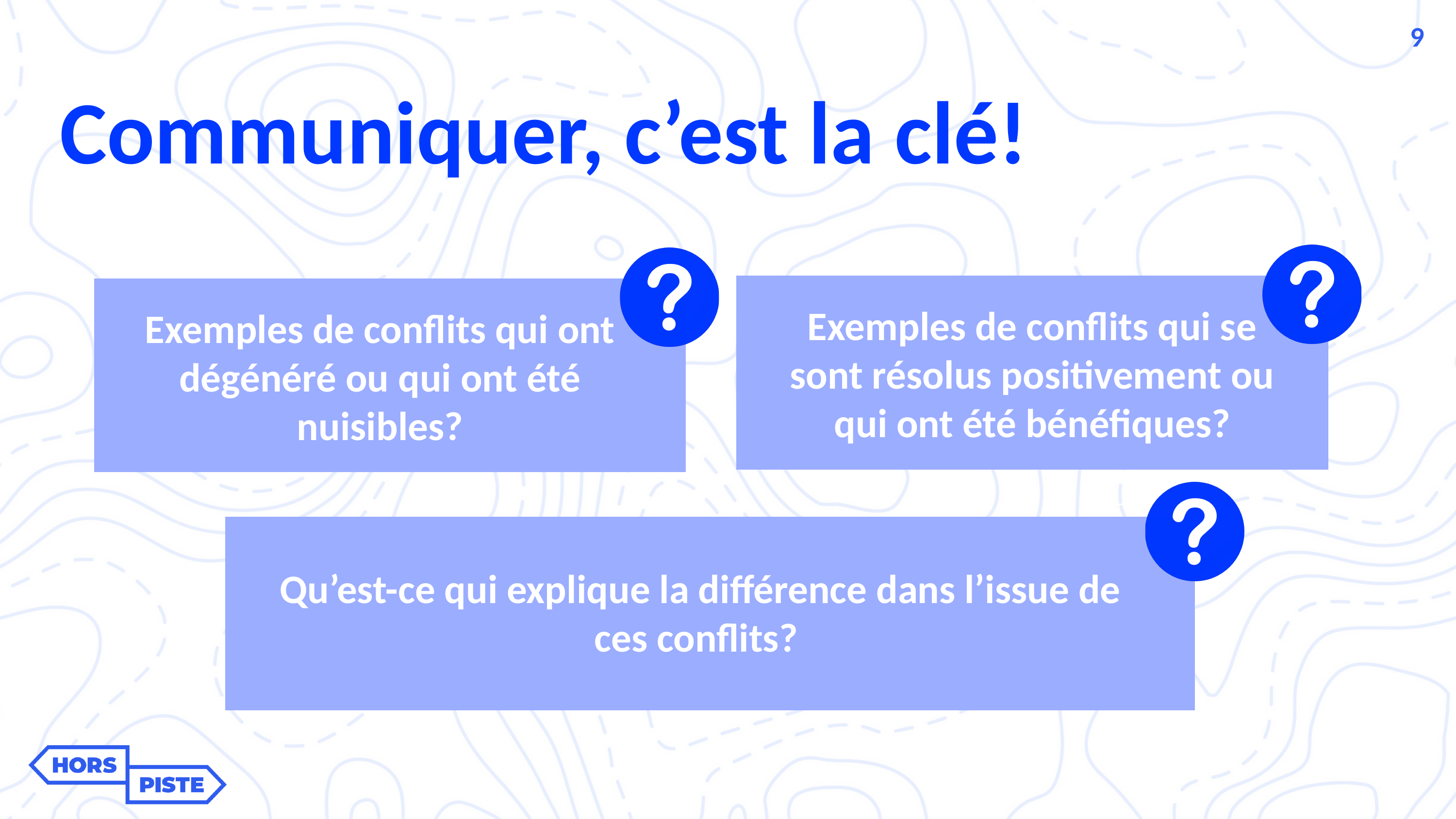

9
Communiquer, c’est la clé!

Exemples de conflits qui se sont résolus positivement ou qui ont été bénéfiques?​
Exemples de conflits qui ont dégénéré ou qui ont été nuisibles?​

Qu’est-ce qui explique la différence dans l’issue de ces conflits? ​